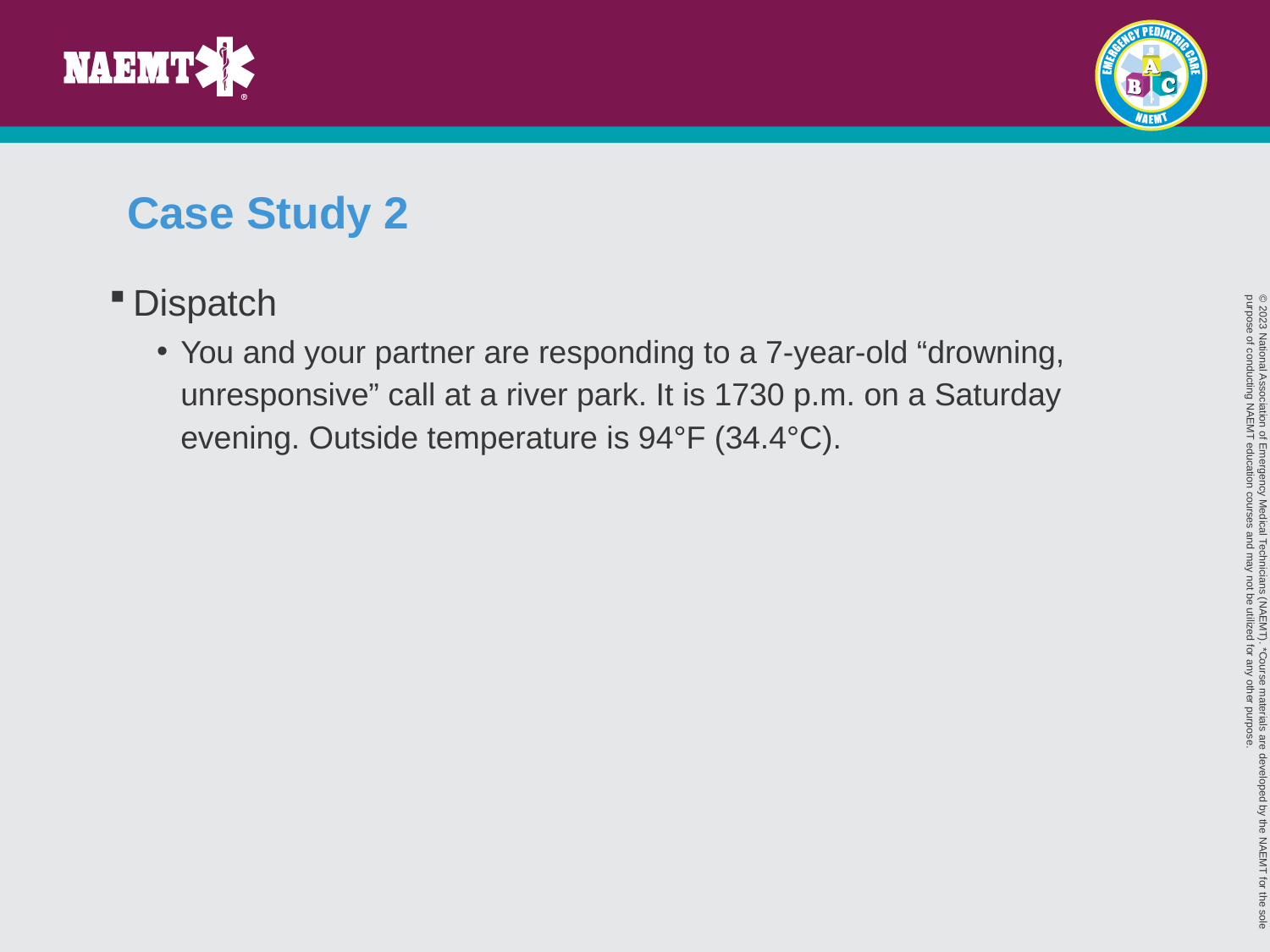

# Case Study 2
Dispatch
You and your partner are responding to a 7-year-old “drowning, unresponsive” call at a river park. It is 1730 p.m. on a Saturday evening. Outside temperature is 94°F (34.4°C).